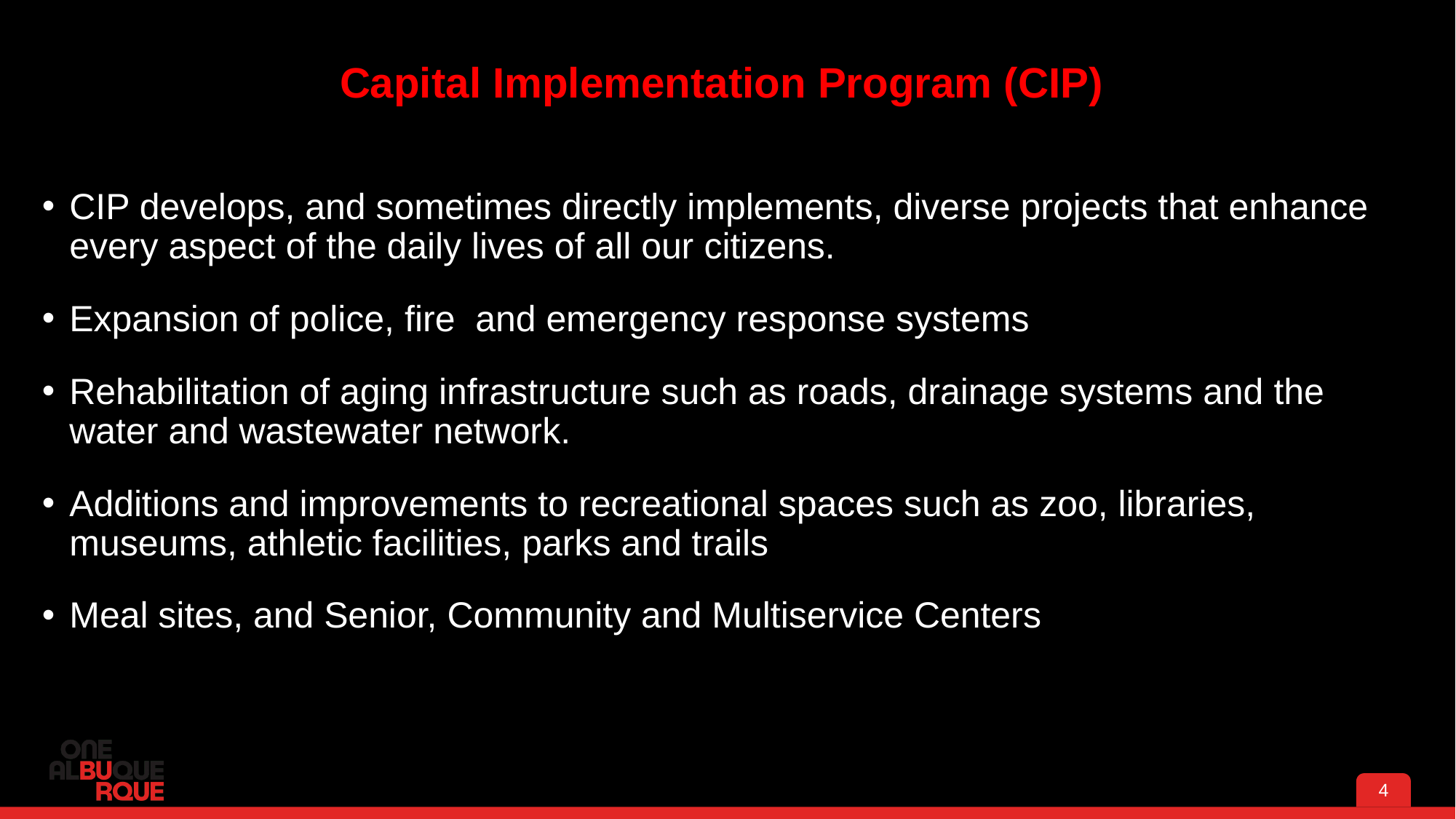

# Capital Implementation Program (CIP)
CIP develops, and sometimes directly implements, diverse projects that enhance every aspect of the daily lives of all our citizens.
Expansion of police, fire  and emergency response systems
Rehabilitation of aging infrastructure such as roads, drainage systems and the water and wastewater network.
Additions and improvements to recreational spaces such as zoo, libraries, museums, athletic facilities, parks and trails
Meal sites, and Senior, Community and Multiservice Centers